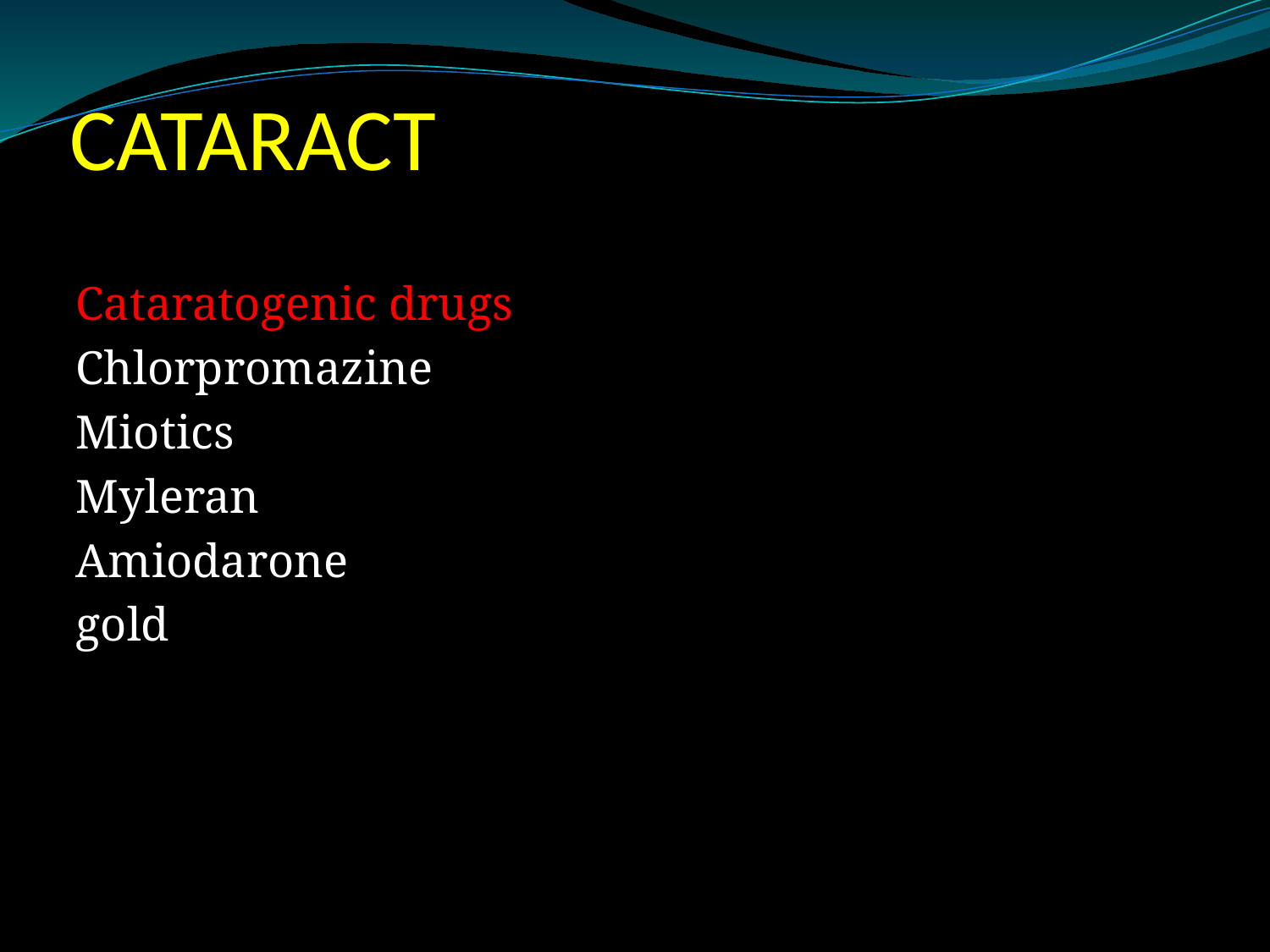

# CATARACT
Cataratogenic drugs
Chlorpromazine
Miotics
Myleran
Amiodarone
gold